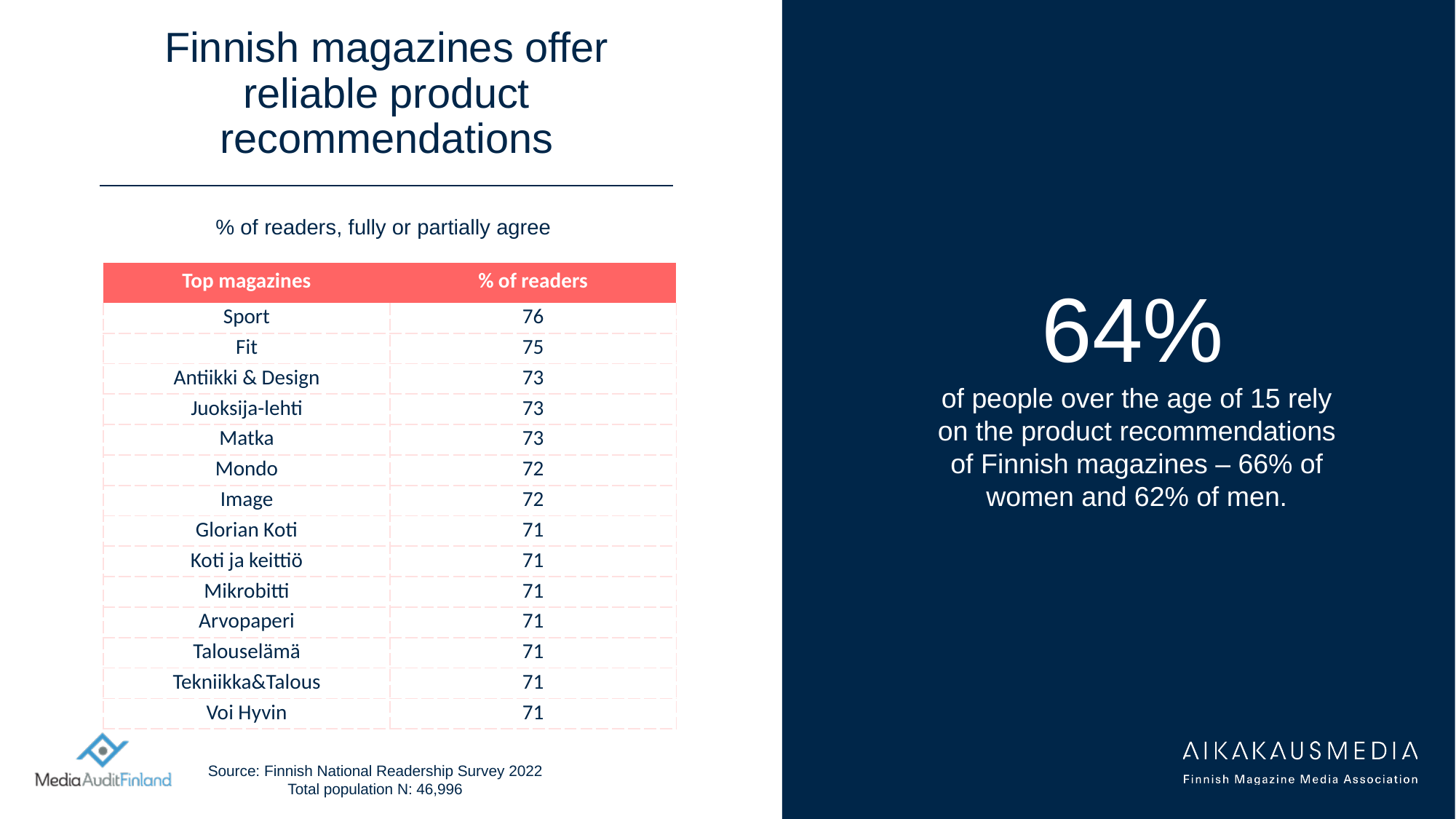

# Finnish magazines offer reliable product recommendations

% of readers, fully or partially agree
| Top magazines | % of readers |
| --- | --- |
| Sport | 76 |
| Fit | 75 |
| Antiikki & Design | 73 |
| Juoksija-lehti | 73 |
| Matka | 73 |
| Mondo | 72 |
| Image | 72 |
| Glorian Koti | 71 |
| Koti ja keittiö | 71 |
| Mikrobitti | 71 |
| Arvopaperi | 71 |
| Talouselämä | 71 |
| Tekniikka&Talous | 71 |
| Voi Hyvin | 71 |
64%
of people over the age of 15 rely on the product recommendations of Finnish magazines – 66% of women and 62% of men.